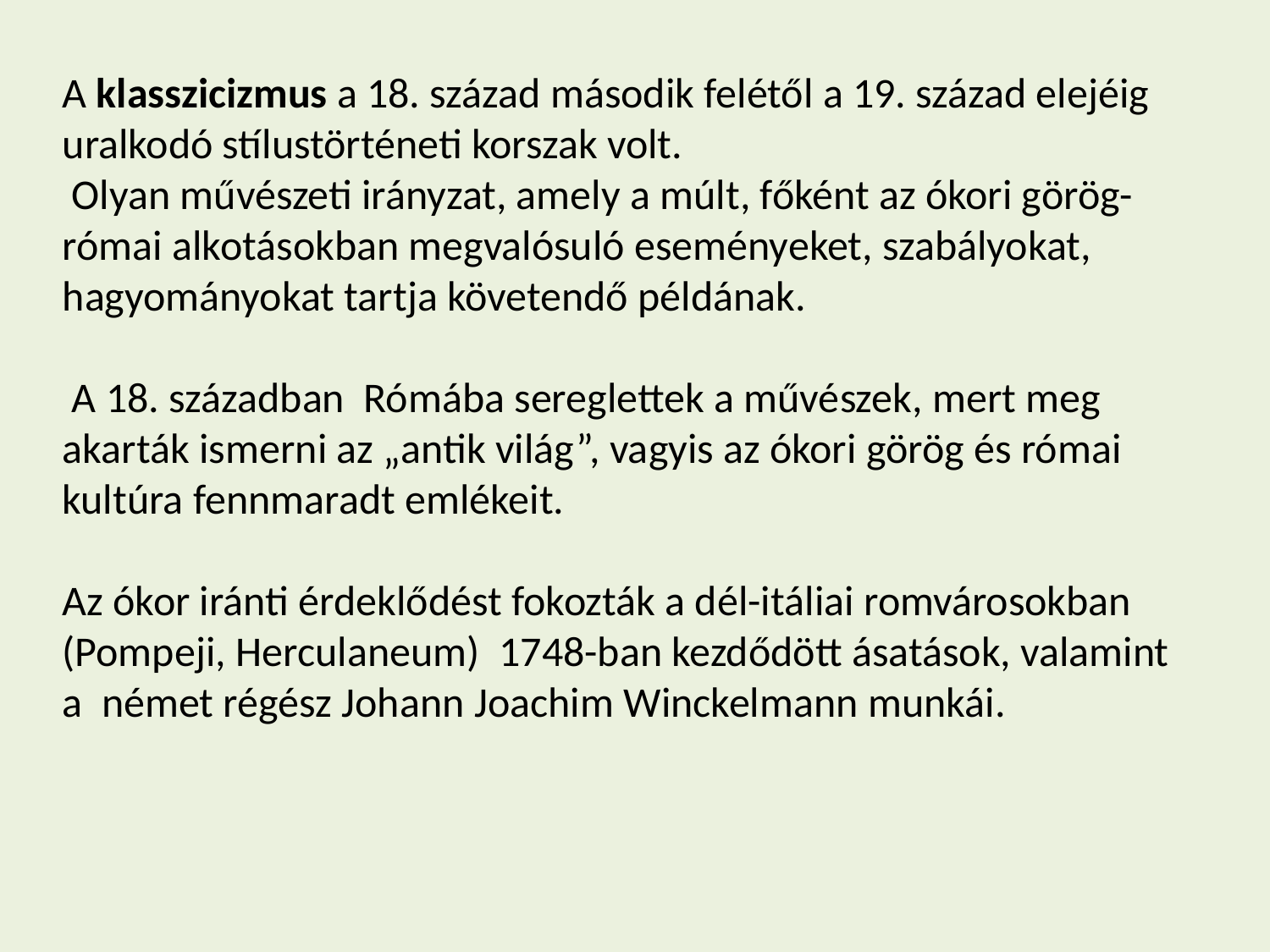

A klasszicizmus a 18. század második felétől a 19. század elejéig uralkodó stílustörténeti korszak volt.
 Olyan művészeti irányzat, amely a múlt, főként az ókori görög-római alkotásokban megvalósuló eseményeket, szabályokat, hagyományokat tartja követendő példának.

 A 18. században  Rómába sereglettek a művészek, mert meg akarták ismerni az „antik világ”, vagyis az ókori görög és római kultúra fennmaradt emlékeit.

Az ókor iránti érdeklődést fokozták a dél-itáliai romvárosokban (Pompeji, Herculaneum)  1748-ban kezdődött ásatások, valamint  a  német régész Johann Joachim Winckelmann munkái.